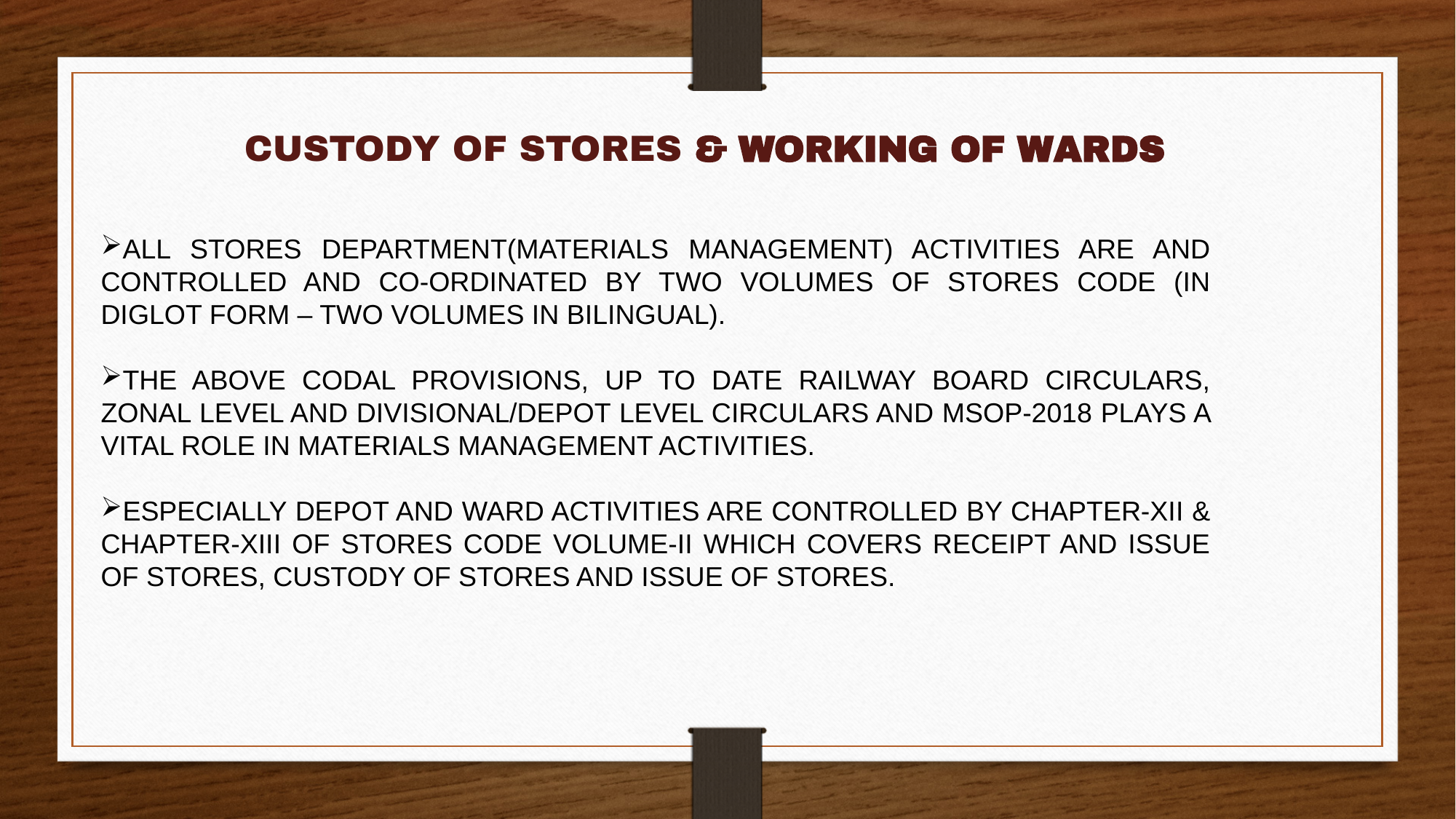

CUSTODY OF STORES & WORKING OF WARDS
ALL STORES DEPARTMENT(MATERIALS MANAGEMENT) ACTIVITIES ARE AND CONTROLLED AND CO-ORDINATED BY TWO VOLUMES OF STORES CODE (IN DIGLOT FORM – TWO VOLUMES IN BILINGUAL).

THE ABOVE CODAL PROVISIONS, UP TO DATE RAILWAY BOARD CIRCULARS, ZONAL LEVEL AND DIVISIONAL/DEPOT LEVEL CIRCULARS AND MSOP-2018 PLAYS A VITAL ROLE IN MATERIALS MANAGEMENT ACTIVITIES.

ESPECIALLY DEPOT AND WARD ACTIVITIES ARE CONTROLLED BY CHAPTER-XII & CHAPTER-XIII OF STORES CODE VOLUME-II WHICH COVERS RECEIPT AND ISSUE OF STORES, CUSTODY OF STORES AND ISSUE OF STORES.